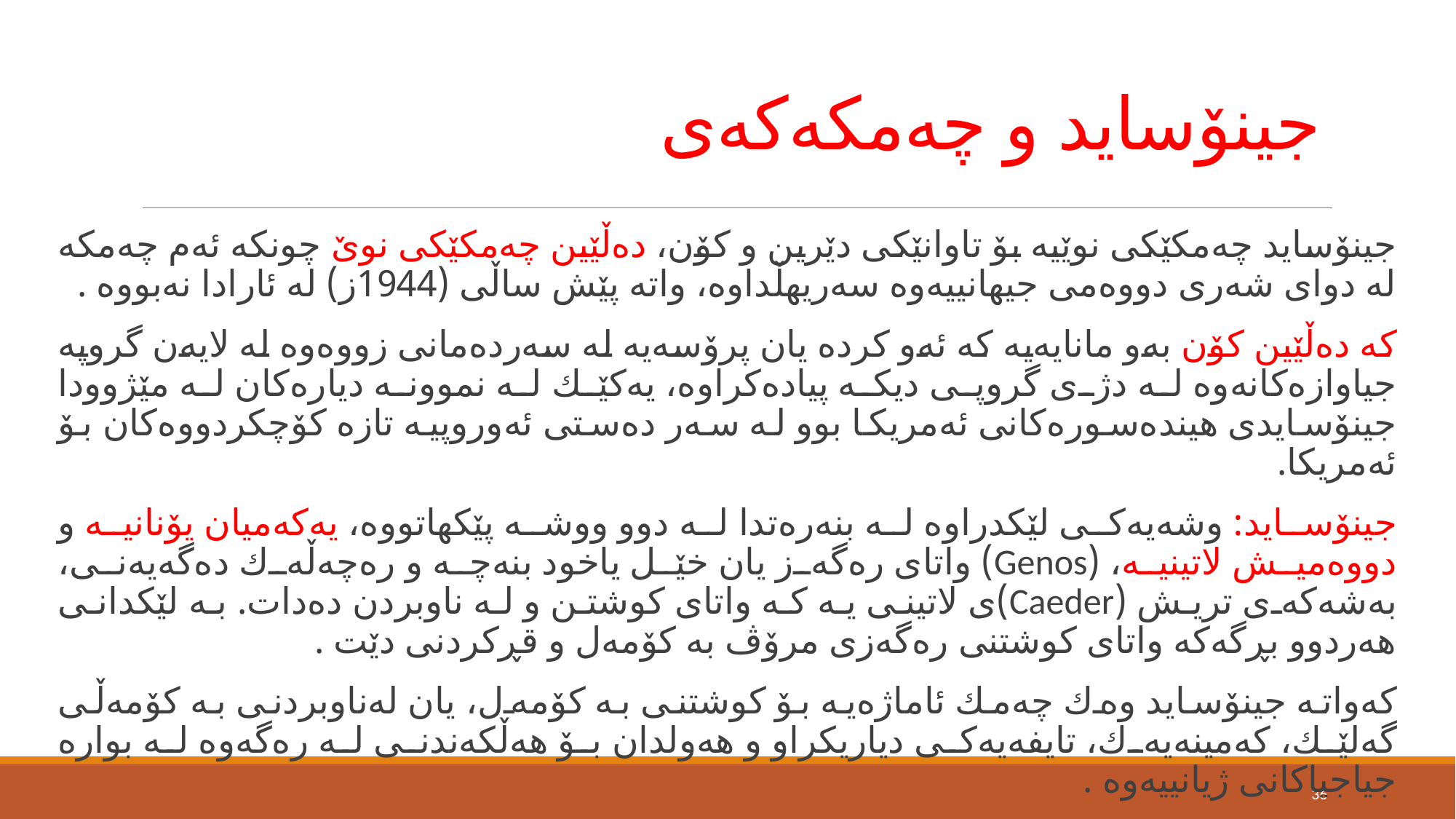

# جینۆساید و چەمکەکەی
جینۆساید چەمكێكی نوێیە بۆ تاوانێكی دێرین و كۆن، دەڵێین چەمكێكی نوێ‌ چونكە ئەم چەمكە لە دوای شەری دووەمی جیهانییەوە سەریهڵداوە، واتە پێش ساڵی (1944ز) لە ئارادا نەبووە .
كە دەڵێین كۆن بەو مانایەیە كە ئەو كردە یان پرۆسەیە لە سەردەمانی زووەوە لە لایەن گروپە جیاوازەكانەوە لە دژی گروپی دیكە پیادەكراوە، یەكێك لە نموونە دیارەكان لە مێژوودا جینۆسایدی هیندەسورەكانی ئەمریكا بوو لە سەر دەستی ئەوروپیە تازە كۆچكردووەكان بۆ ئەمریكا.
جینۆساید: وشەیەكی لێكدراوە لە بنەرەتدا لە دوو ووشە پێكهاتووە، یەكەمیان یۆنانیە و دووەمیش لاتینیە، (Genos) واتای رەگەز یان خێل یاخود بنەچە و رەچەڵەك دەگەیەنی، بەشەكەی تریش (Caeder)ی لاتینی یە كە واتای كوشتن و لە ناوبردن دەدات. بە لێكدانی هەردوو بڕگەكە واتای كوشتنی رەگەزی مرۆڤ بە كۆمەل و قڕكردنی دێت .
كەواته جینۆساید وەك چەمك ئاماژەیه بۆ كوشتنی بە كۆمەل، یان لەناوبردنی بە كۆمەڵی گەلێك، كەمینەیەك، تایفەیەكی دیاریكراو و هەولدان بۆ هەڵكەندنی لە رەگەوە لە بوارە جیاجیاكانی ژیانییەوە .
36